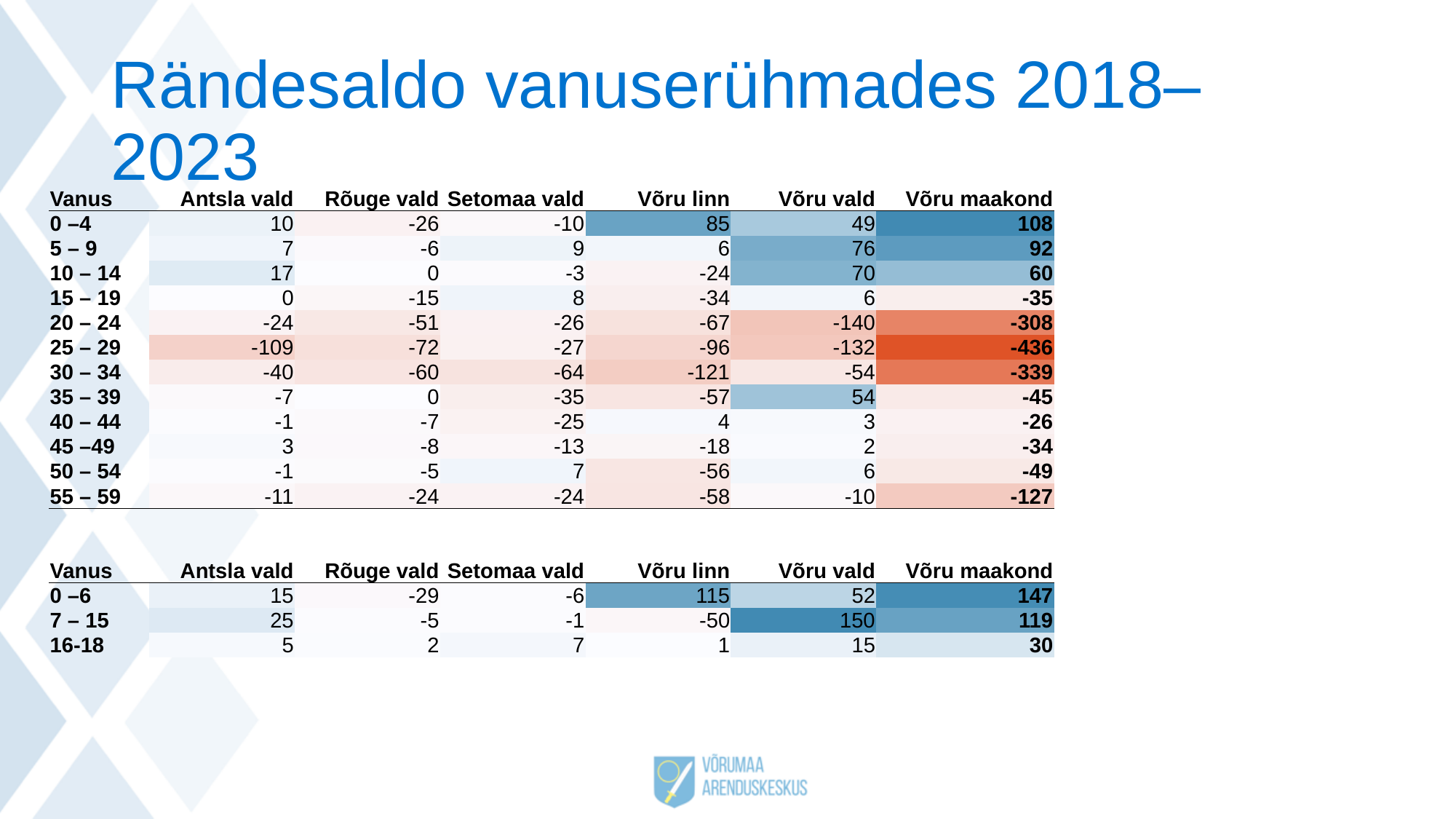

# Rändesaldo vanuserühmades 2018–2023
| Vanus | Antsla vald | Rõuge vald | Setomaa vald | Võru linn | Võru vald | Võru maakond |
| --- | --- | --- | --- | --- | --- | --- |
| 0 –4 | 10 | -26 | -10 | 85 | 49 | 108 |
| 5 – 9 | 7 | -6 | 9 | 6 | 76 | 92 |
| 10 – 14 | 17 | 0 | -3 | -24 | 70 | 60 |
| 15 – 19 | 0 | -15 | 8 | -34 | 6 | -35 |
| 20 – 24 | -24 | -51 | -26 | -67 | -140 | -308 |
| 25 – 29 | -109 | -72 | -27 | -96 | -132 | -436 |
| 30 – 34 | -40 | -60 | -64 | -121 | -54 | -339 |
| 35 – 39 | -7 | 0 | -35 | -57 | 54 | -45 |
| 40 – 44 | -1 | -7 | -25 | 4 | 3 | -26 |
| 45 –49 | 3 | -8 | -13 | -18 | 2 | -34 |
| 50 – 54 | -1 | -5 | 7 | -56 | 6 | -49 |
| 55 – 59 | -11 | -24 | -24 | -58 | -10 | -127 |
|  |  |  |  |  |  |  |
|  |  |  |  |  |  |  |
| Vanus | Antsla vald | Rõuge vald | Setomaa vald | Võru linn | Võru vald | Võru maakond |
| 0 –6 | 15 | -29 | -6 | 115 | 52 | 147 |
| 7 – 15 | 25 | -5 | -1 | -50 | 150 | 119 |
| 16-18 | 5 | 2 | 7 | 1 | 15 | 30 |